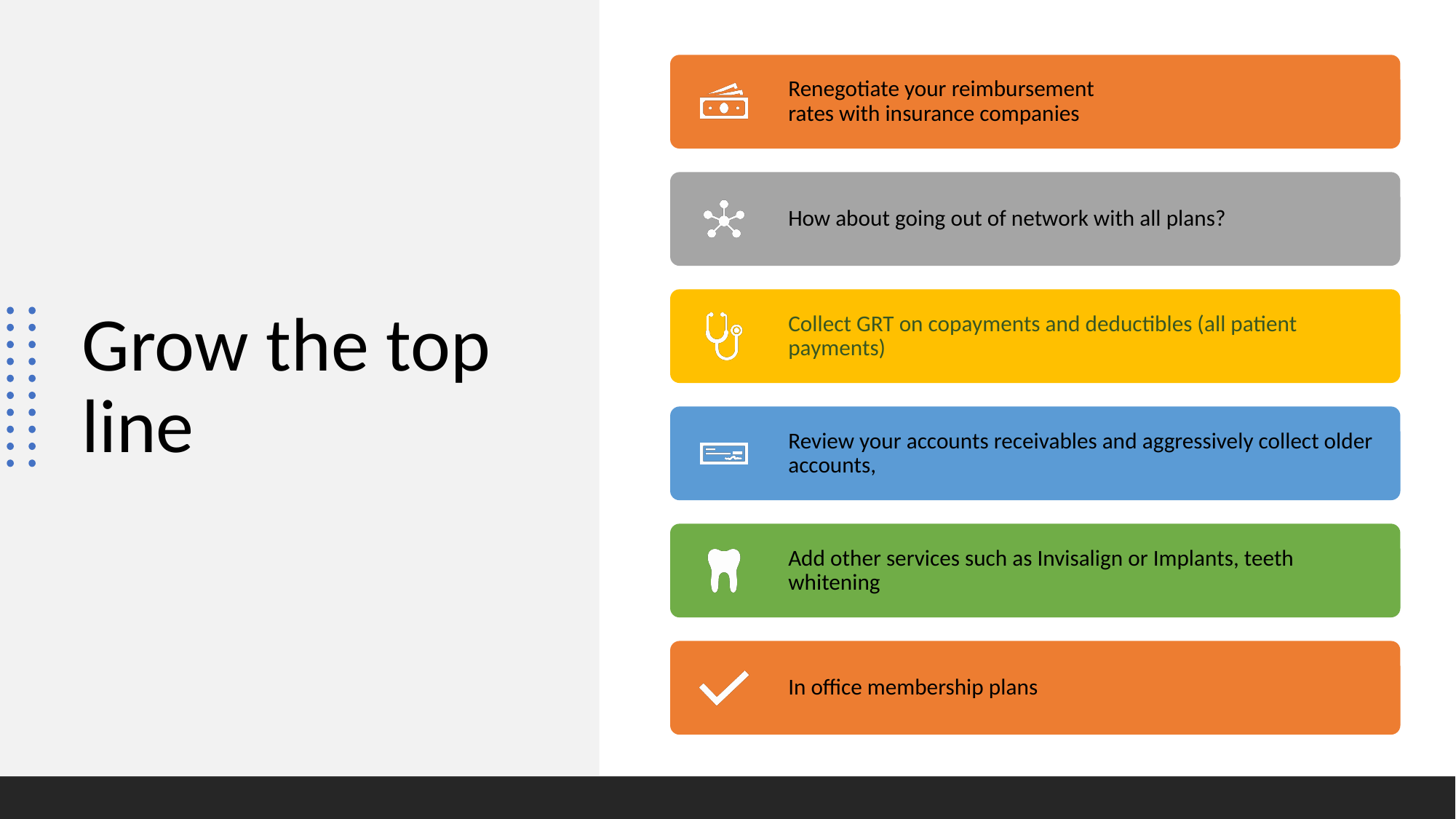

Renegotiate your reimbursement rates with insurance companies

How about going out of network with all plans?
Collect GRT on copayments and deductibles (all patient payments)
Review your accounts receivables and aggressively collect older accounts,
Add other services such as Invisalign or Implants, teeth whitening
In office membership plans
# Grow the top line